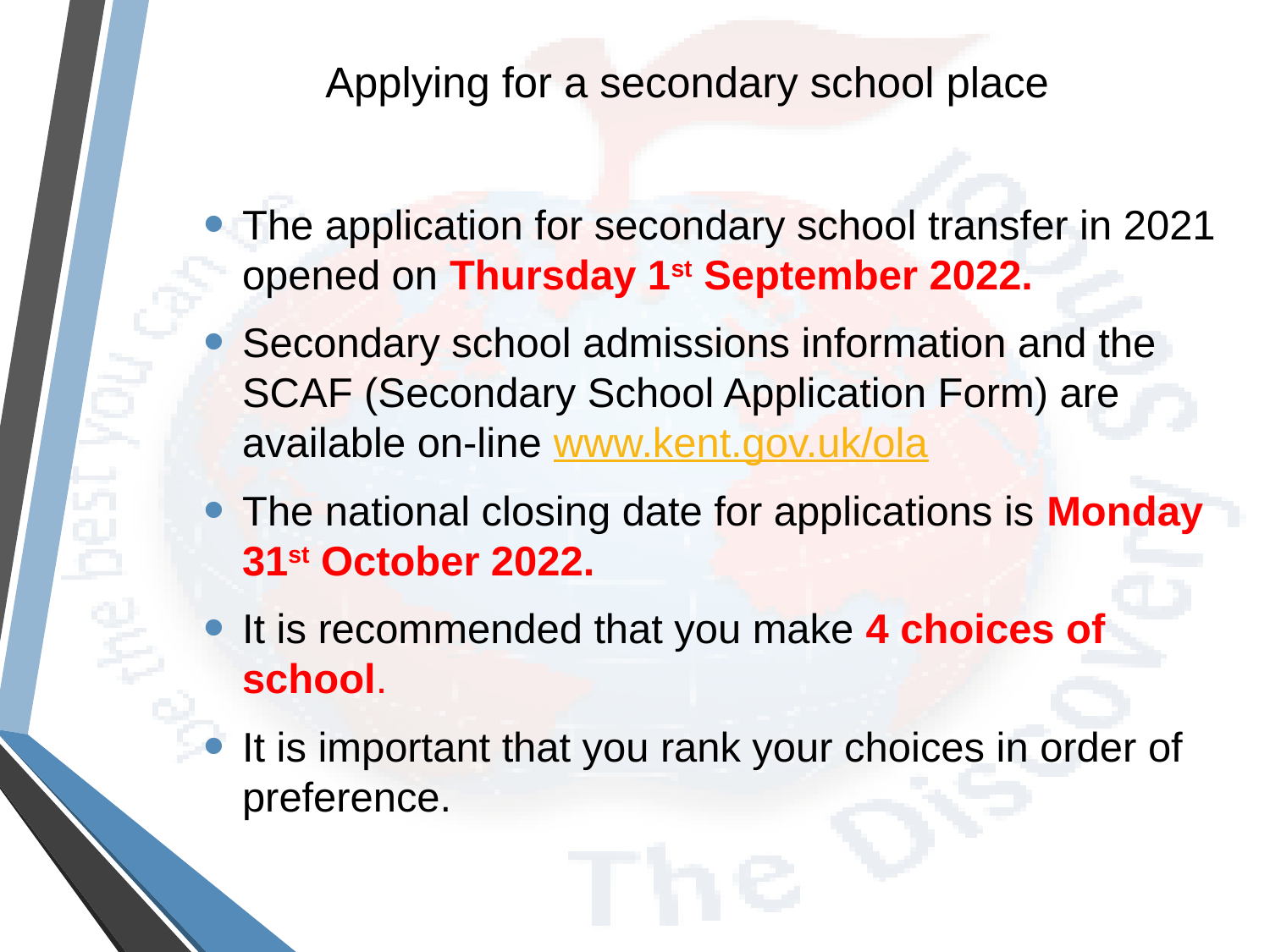

# Applying for a secondary school place
The application for secondary school transfer in 2021 opened on Thursday 1st September 2022.
Secondary school admissions information and the SCAF (Secondary School Application Form) are available on-line www.kent.gov.uk/ola
The national closing date for applications is Monday 31st October 2022.
It is recommended that you make 4 choices of school.
It is important that you rank your choices in order of preference.